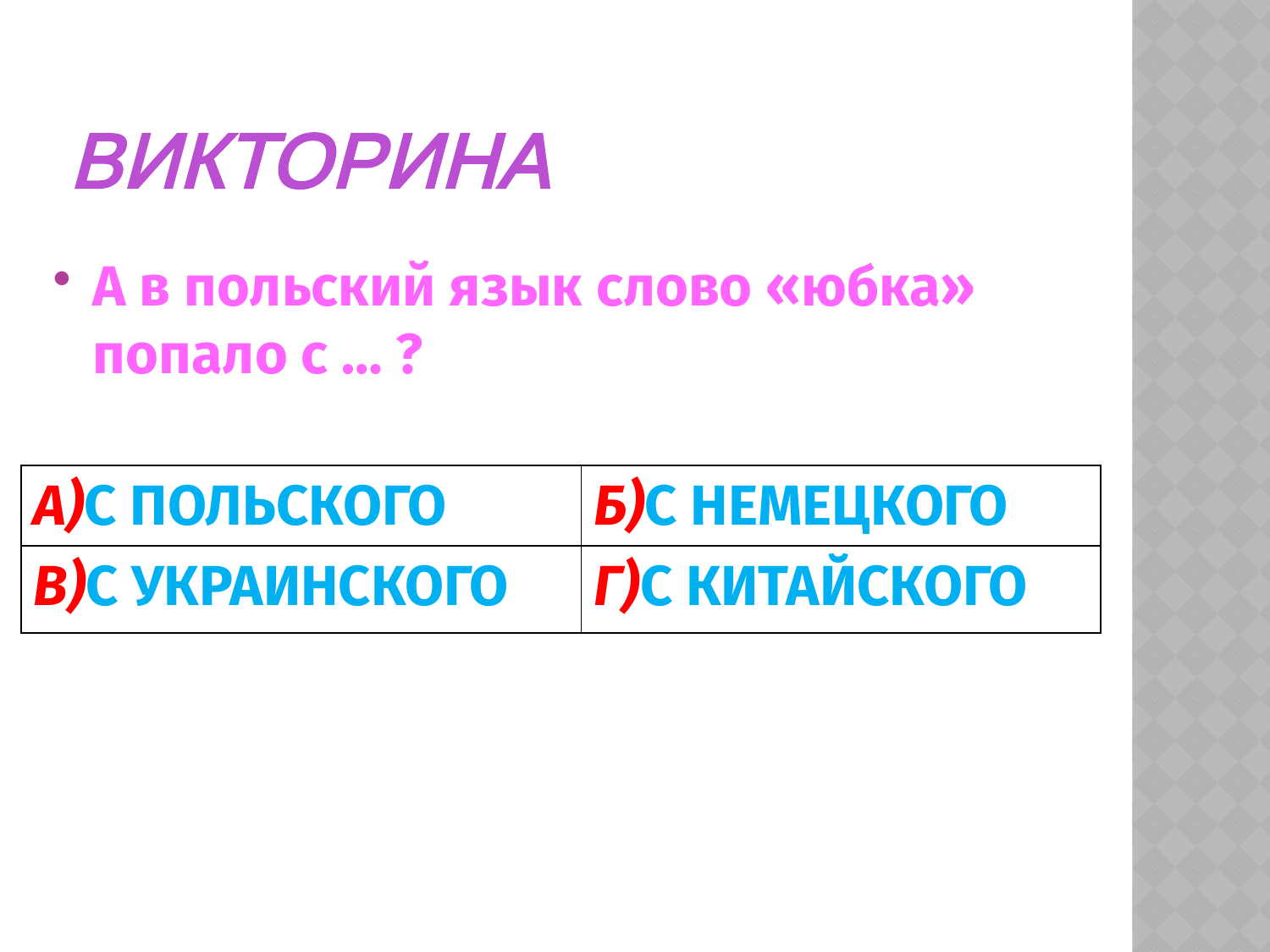

# ВИКТОРИНА
А в польский язык слово «юбка» попало с … ?
| А)С ПОЛЬСКОГО | Б)С НЕМЕЦКОГО |
| --- | --- |
| В)С УКРАИНСКОГО | Г)С КИТАЙСКОГО |